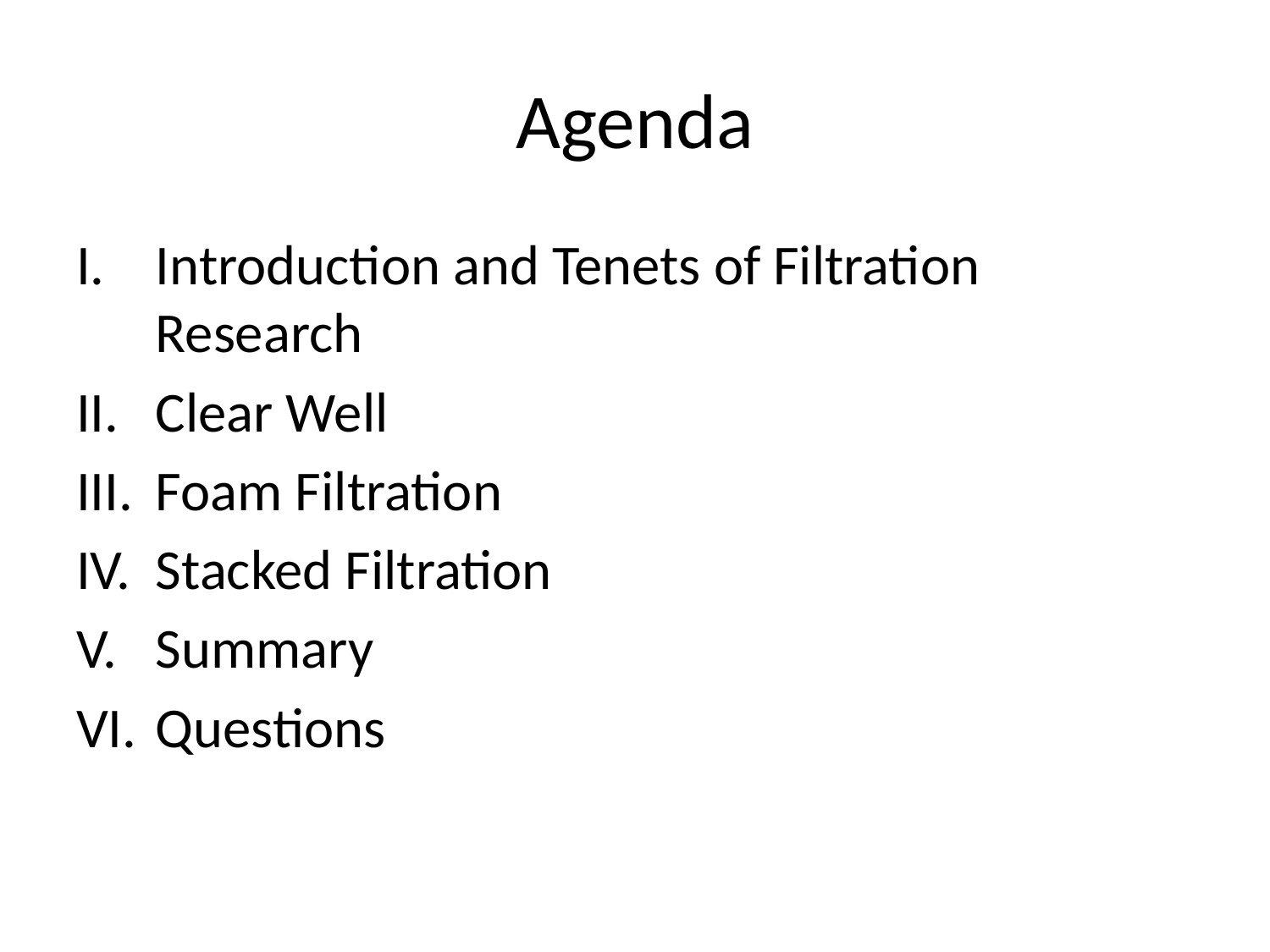

# Agenda
Introduction and Tenets of Filtration Research
II.  	Clear Well
Foam Filtration
Stacked Filtration
Summary
Questions